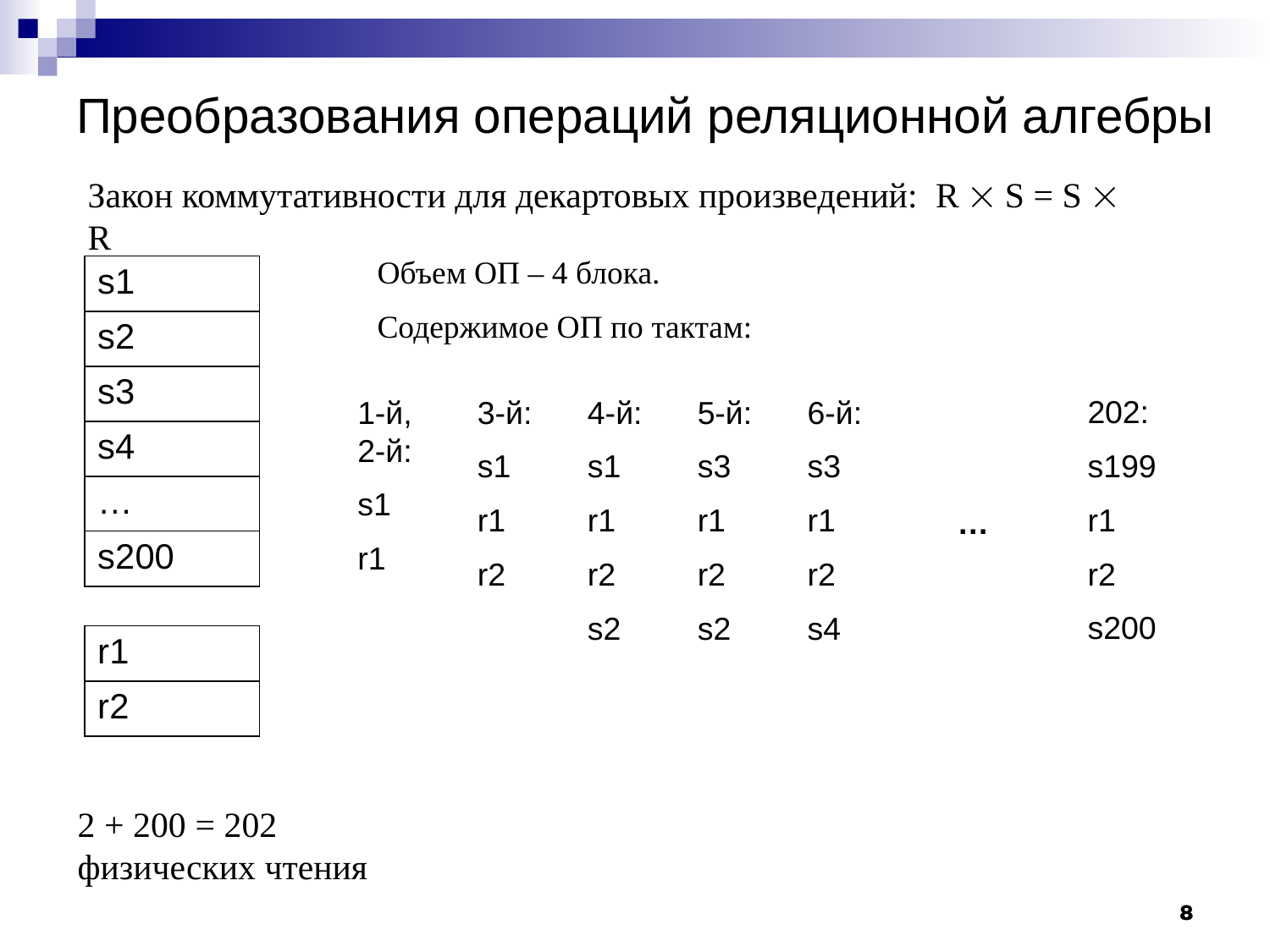

Преобразования операций реляционной алгебры
Закон коммутативности для декартовых произведений:  R × S = S × R
Объем ОП – 4 блока.
Содержимое ОП по тактам:
| s1 |
| --- |
| s2 |
| --- |
| s3 |
| --- |
202:
s199
r1
r2
s200
1-й, 2-й:
s1
r1

3-й:
s1
r1
r2

4-й:
s1
r1
r2
s2
5-й:
s3
r1
r2
s2
6-й:
s3
r1
r2
s4
| s4 |
| --- |
| … |
| --- |
…
| s200 |
| --- |
| r1 |
| --- |
| r2 |
| --- |
2 + 200 = 202
физических чтения
8